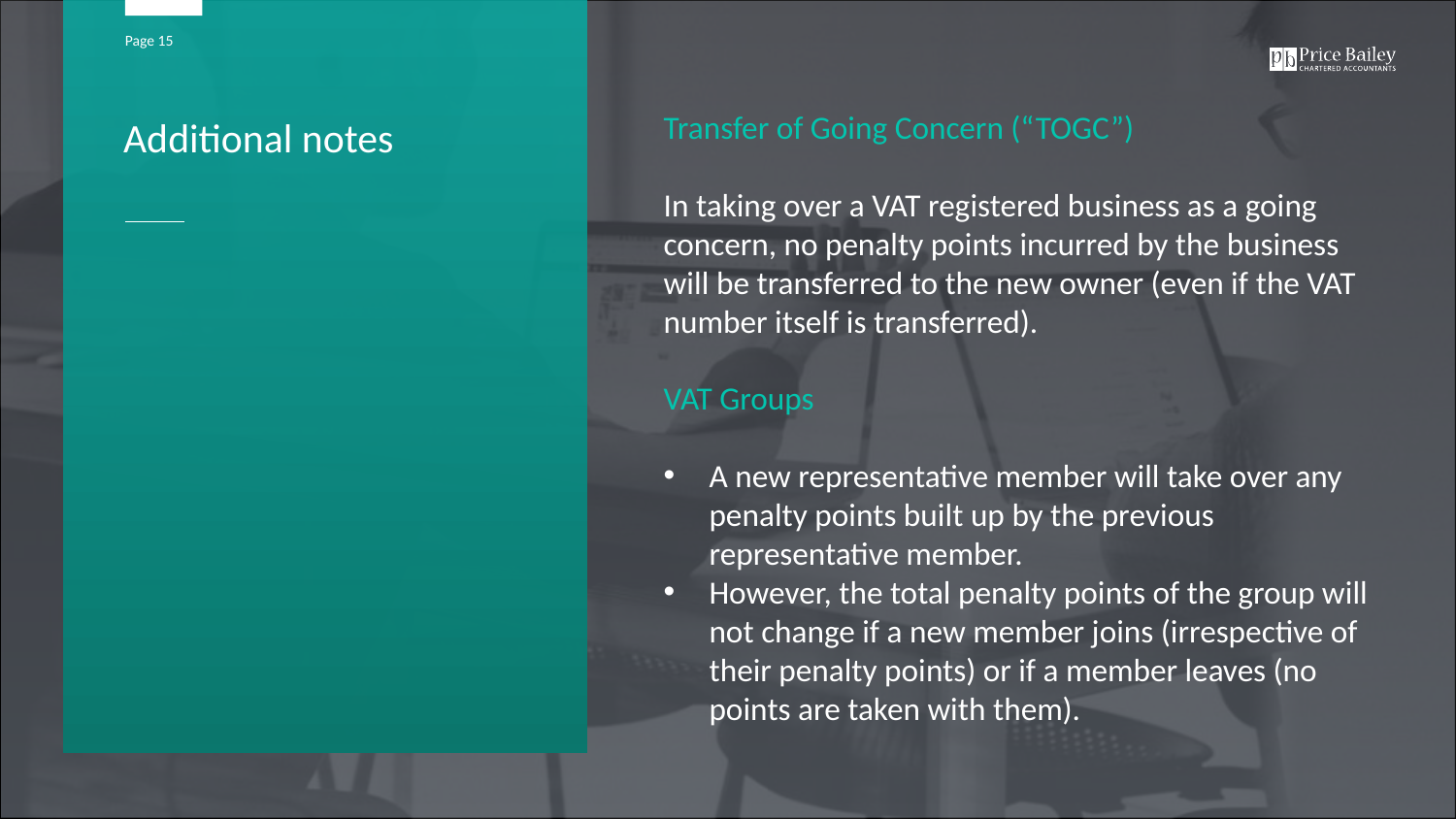

Transfer of Going Concern (“TOGC”)

In taking over a VAT registered business as a going concern, no penalty points incurred by the business will be transferred to the new owner (even if the VAT number itself is transferred).

VAT Groups

A new representative member will take over any penalty points built up by the previous representative member.
However, the total penalty points of the group will not change if a new member joins (irrespective of their penalty points) or if a member leaves (no points are taken with them).
Additional notes